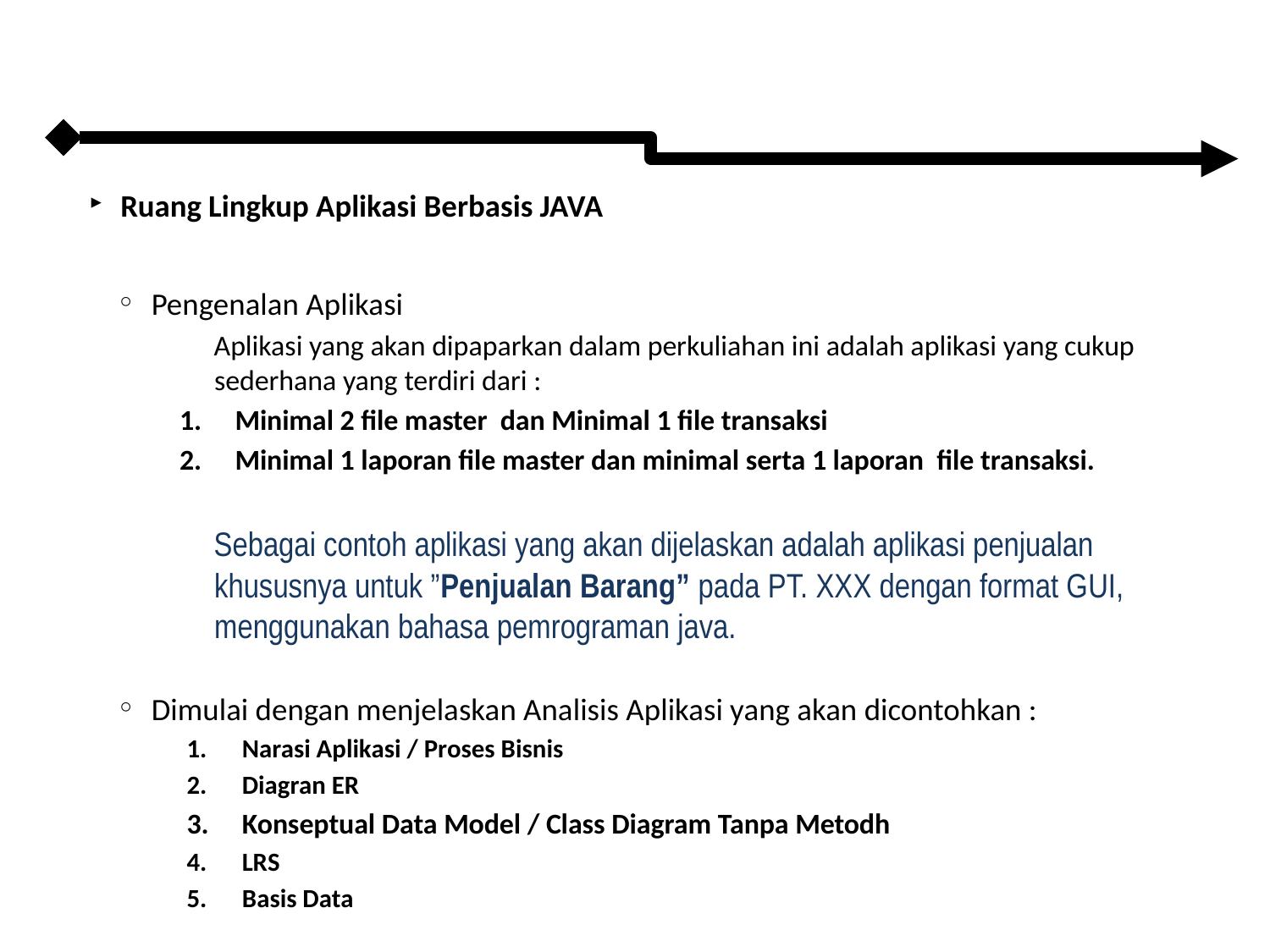

#
Ruang Lingkup Aplikasi Berbasis JAVA

Pengenalan Aplikasi
Aplikasi yang akan dipaparkan dalam perkuliahan ini adalah aplikasi yang cukup sederhana yang terdiri dari :
Minimal 2 file master  dan Minimal 1 file transaksi
Minimal 1 laporan file master dan minimal serta 1 laporan  file transaksi.

Sebagai contoh aplikasi yang akan dijelaskan adalah aplikasi penjualan khususnya untuk ”Penjualan Barang” pada PT. XXX dengan format GUI, menggunakan bahasa pemrograman java.

Dimulai dengan menjelaskan Analisis Aplikasi yang akan dicontohkan :
Narasi Aplikasi / Proses Bisnis
Diagran ER
Konseptual Data Model / Class Diagram Tanpa Metodh
LRS
Basis Data